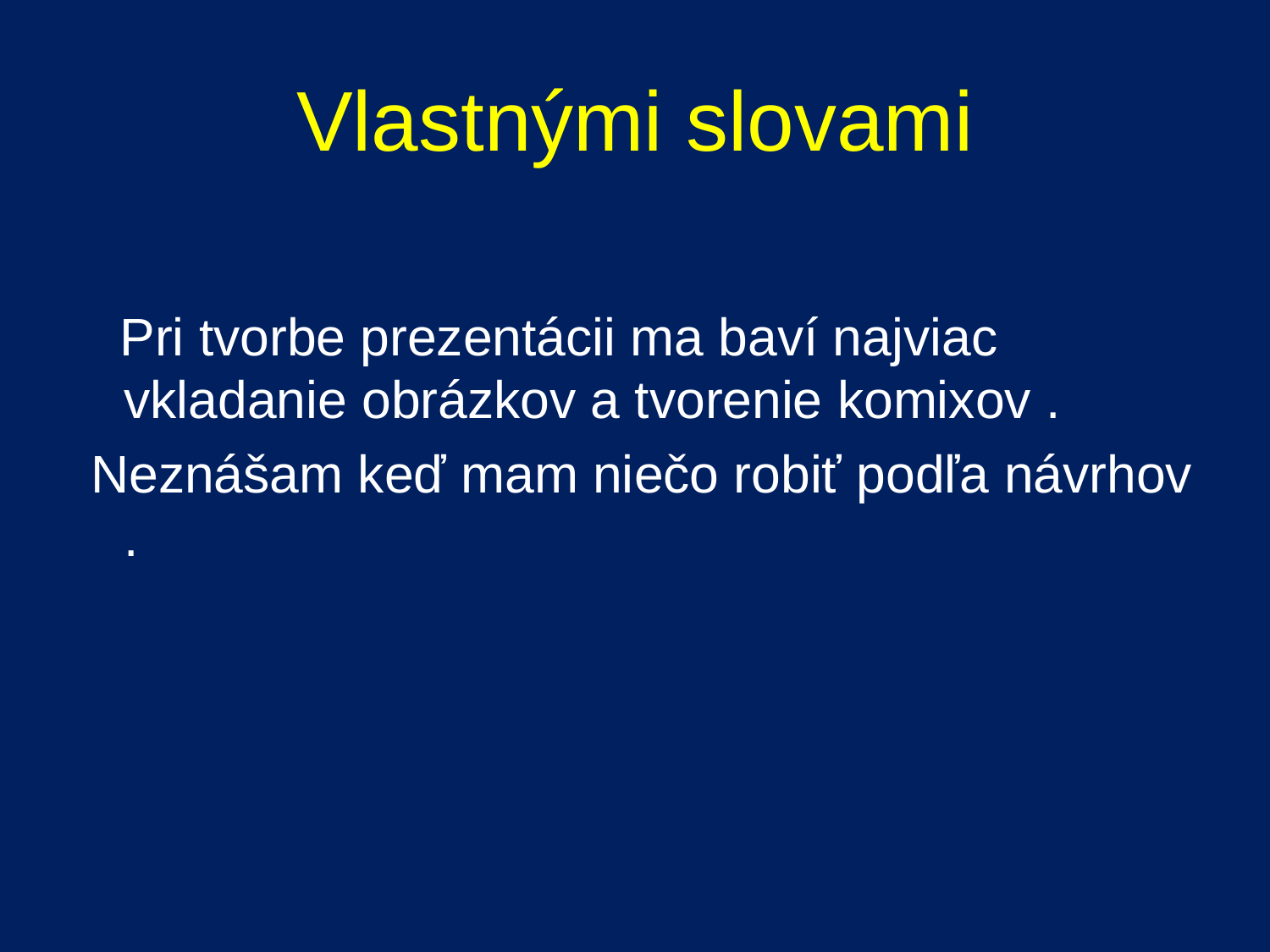

# Vlastnými slovami

   Pri tvorbe prezentácii ma baví najviac  vkladanie obrázkov a tvorenie komixov .
 Neznášam keď mam niečo robiť podľa návrhov .